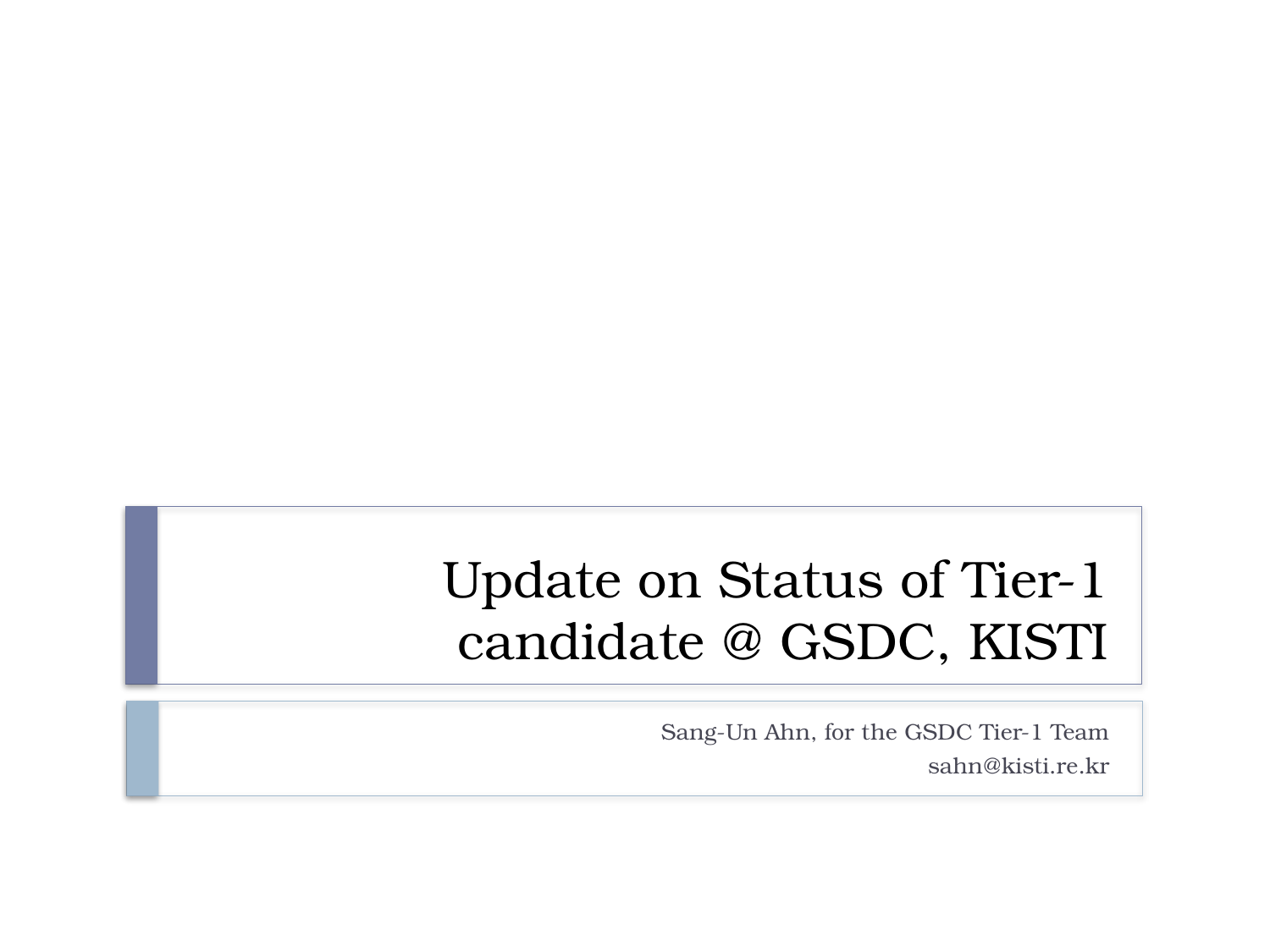

# Update on Status of Tier-1 candidate @ GSDC, KISTI
Sang-Un Ahn, for the GSDC Tier-1 Team
sahn@kisti.re.kr